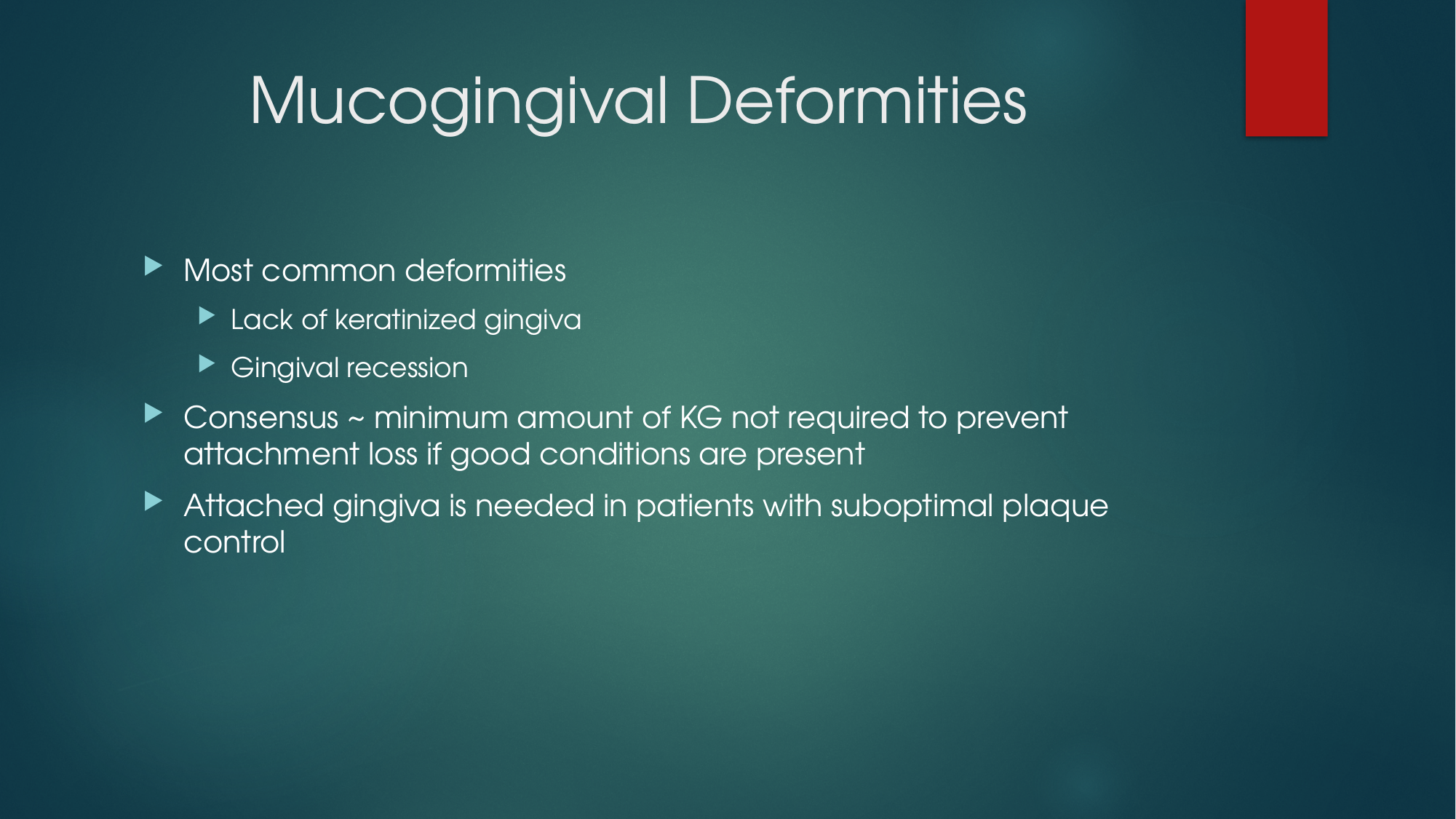

# Mucogingival Deformities
Most common deformities
Lack of keratinized gingiva
Gingival recession
Consensus ~ minimum amount of KG not required to prevent attachment loss if good conditions are present
Attached gingiva is needed in patients with suboptimal plaque control